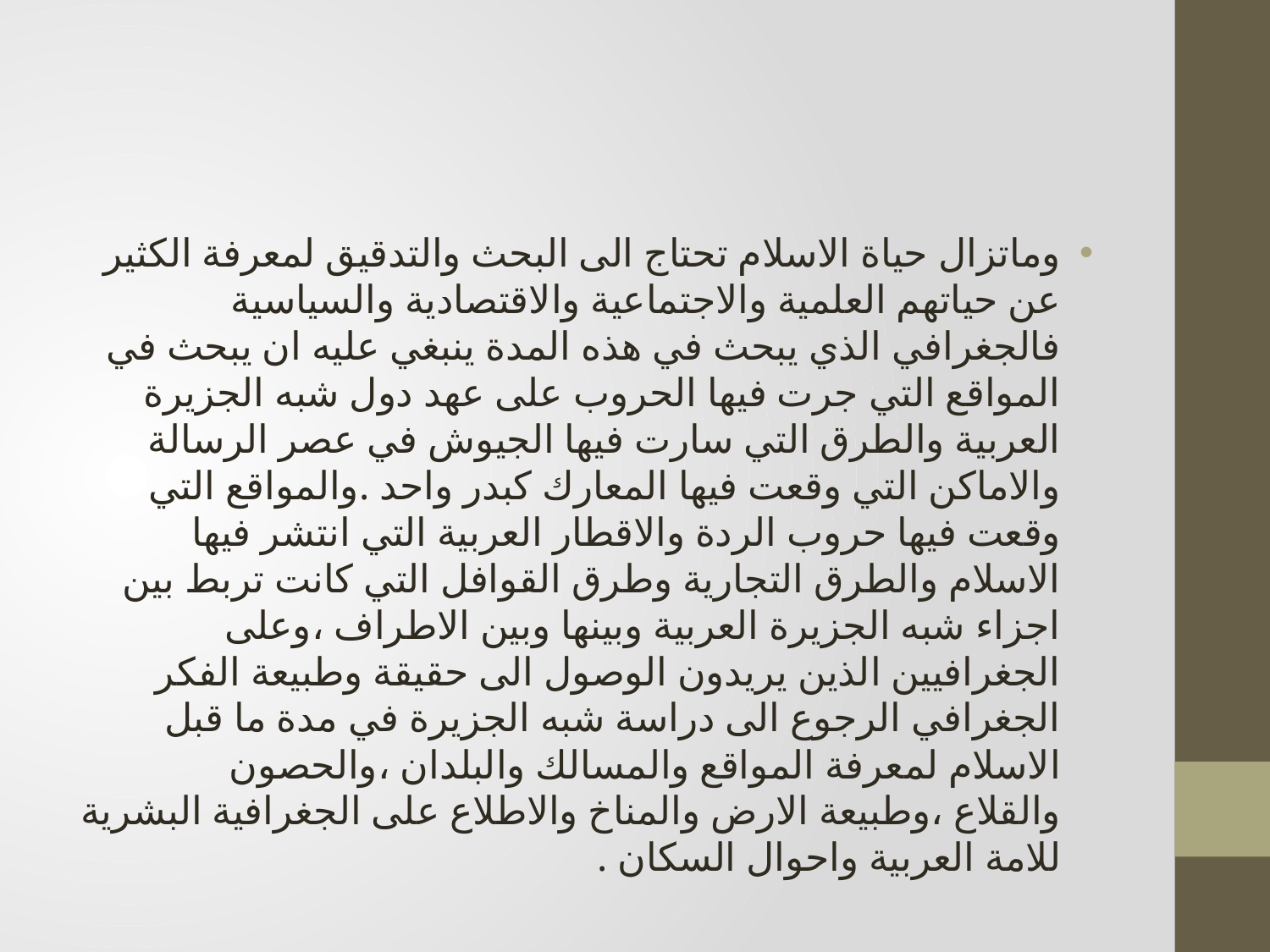

وماتزال حياة الاسلام تحتاج الى البحث والتدقيق لمعرفة الكثير عن حياتهم العلمية والاجتماعية والاقتصادية والسياسية فالجغرافي الذي يبحث في هذه المدة ينبغي عليه ان يبحث في المواقع التي جرت فيها الحروب على عهد دول شبه الجزيرة العربية والطرق التي سارت فيها الجيوش في عصر الرسالة والاماكن التي وقعت فيها المعارك كبدر واحد .والمواقع التي وقعت فيها حروب الردة والاقطار العربية التي انتشر فيها الاسلام والطرق التجارية وطرق القوافل التي كانت تربط بين اجزاء شبه الجزيرة العربية وبينها وبين الاطراف ،وعلى الجغرافيين الذين يريدون الوصول الى حقيقة وطبيعة الفكر الجغرافي الرجوع الى دراسة شبه الجزيرة في مدة ما قبل الاسلام لمعرفة المواقع والمسالك والبلدان ،والحصون والقلاع ،وطبيعة الارض والمناخ والاطلاع على الجغرافية البشرية للامة العربية واحوال السكان .